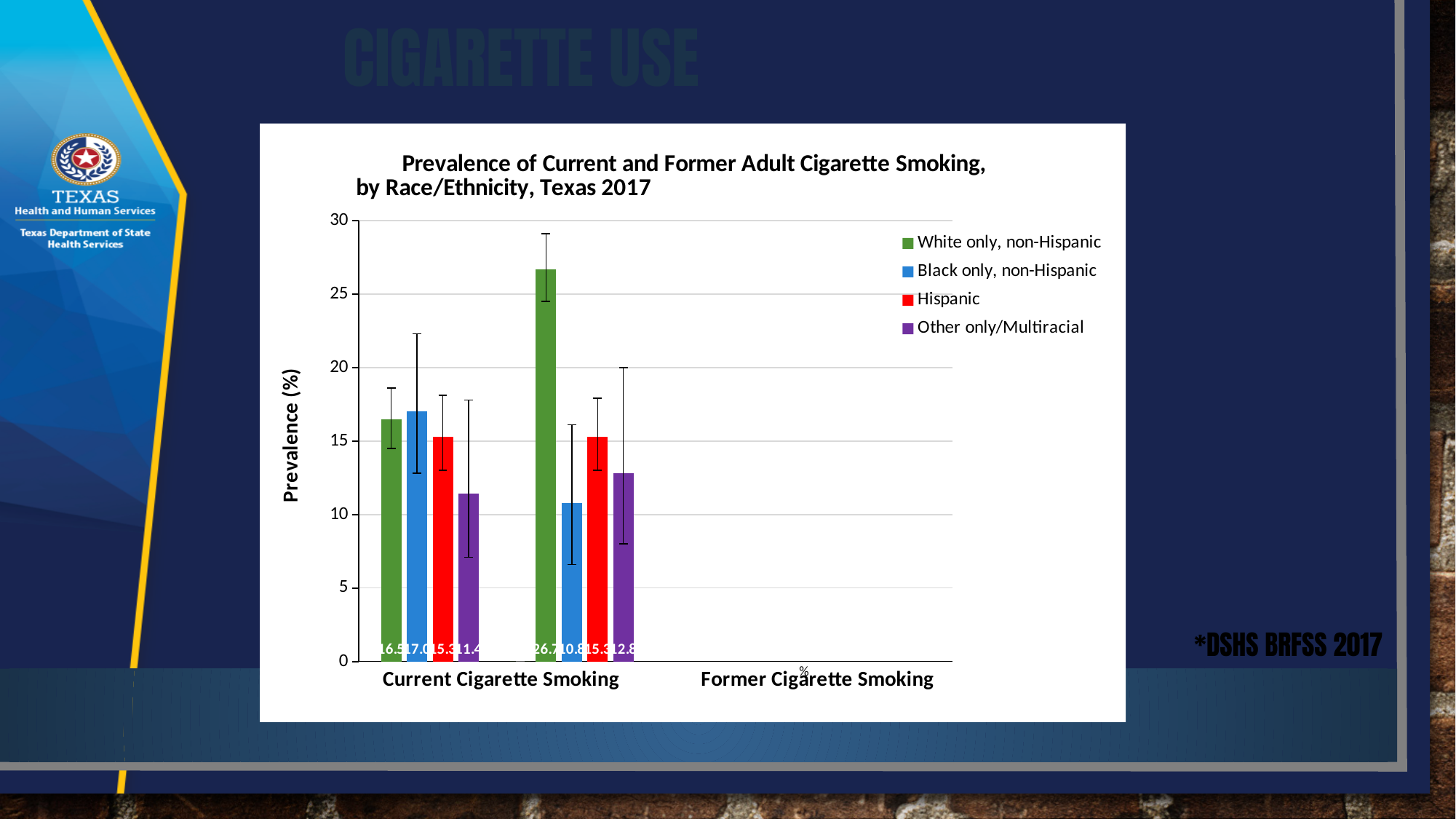

# Cigarette Use

[unsupported chart]

*DSHS BRFSS 2017